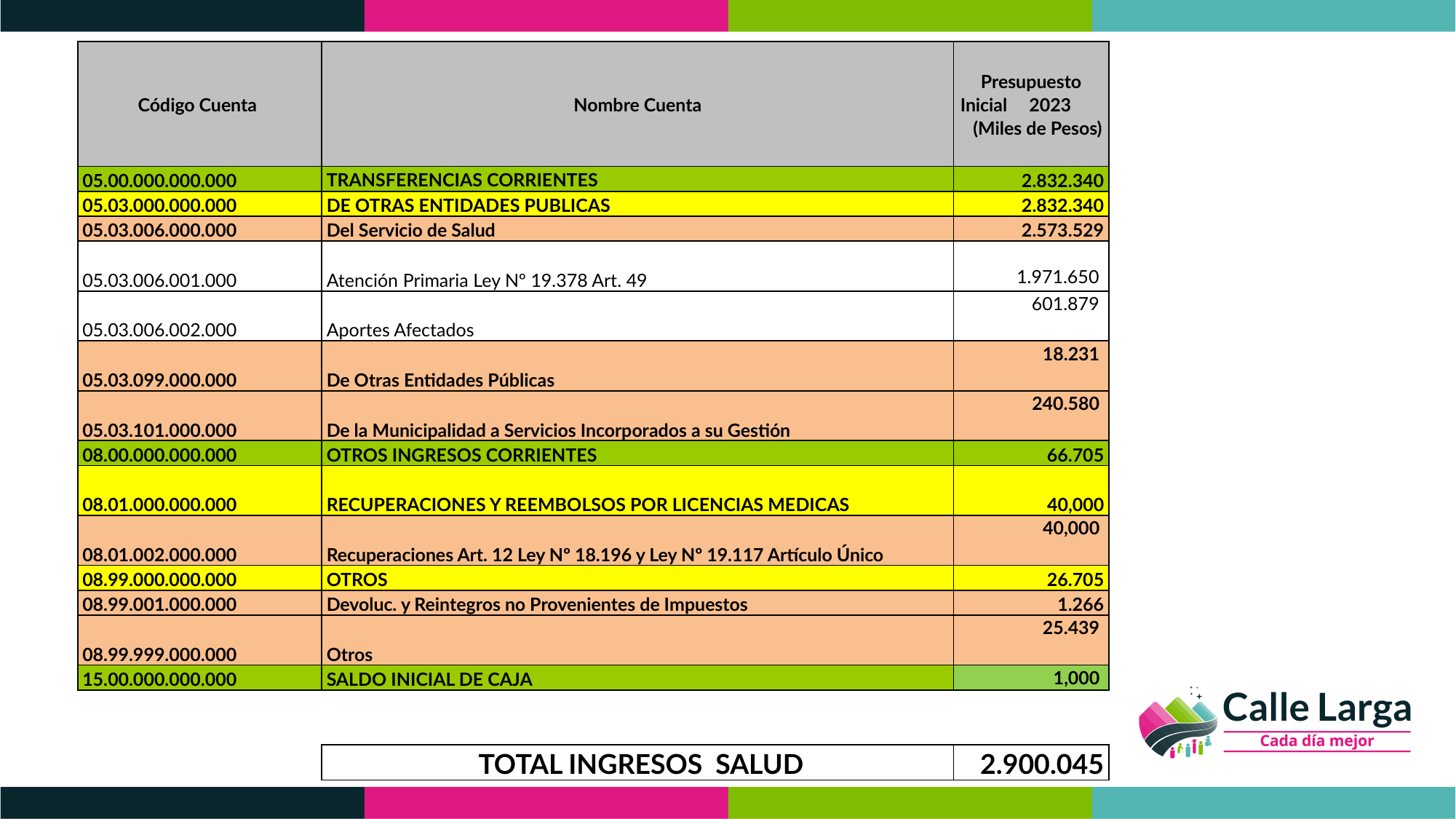

| Código Cuenta | Nombre Cuenta | Presupuesto Inicial 2023 (Miles de Pesos) |
| --- | --- | --- |
| 05.00.000.000.000 | TRANSFERENCIAS CORRIENTES | 2.832.340 |
| 05.03.000.000.000 | DE OTRAS ENTIDADES PUBLICAS | 2.832.340 |
| 05.03.006.000.000 | Del Servicio de Salud | 2.573.529 |
| 05.03.006.001.000 | Atención Primaria Ley Nº 19.378 Art. 49 | 1.971.650 |
| 05.03.006.002.000 | Aportes Afectados | 601.879 |
| 05.03.099.000.000 | De Otras Entidades Públicas | 18.231 |
| 05.03.101.000.000 | De la Municipalidad a Servicios Incorporados a su Gestión | 240.580 |
| 08.00.000.000.000 | OTROS INGRESOS CORRIENTES | 66.705 |
| 08.01.000.000.000 | RECUPERACIONES Y REEMBOLSOS POR LICENCIAS MEDICAS | 40,000 |
| 08.01.002.000.000 | Recuperaciones Art. 12 Ley Nº 18.196 y Ley Nº 19.117 Artículo Único | 40,000 |
| 08.99.000.000.000 | OTROS | 26.705 |
| 08.99.001.000.000 | Devoluc. y Reintegros no Provenientes de Impuestos | 1.266 |
| 08.99.999.000.000 | Otros | 25.439 |
| 15.00.000.000.000 | SALDO INICIAL DE CAJA | 1,000 |
|  |  |  |
|  |  |  |
|  | TOTAL INGRESOS SALUD | 2.900.045 |